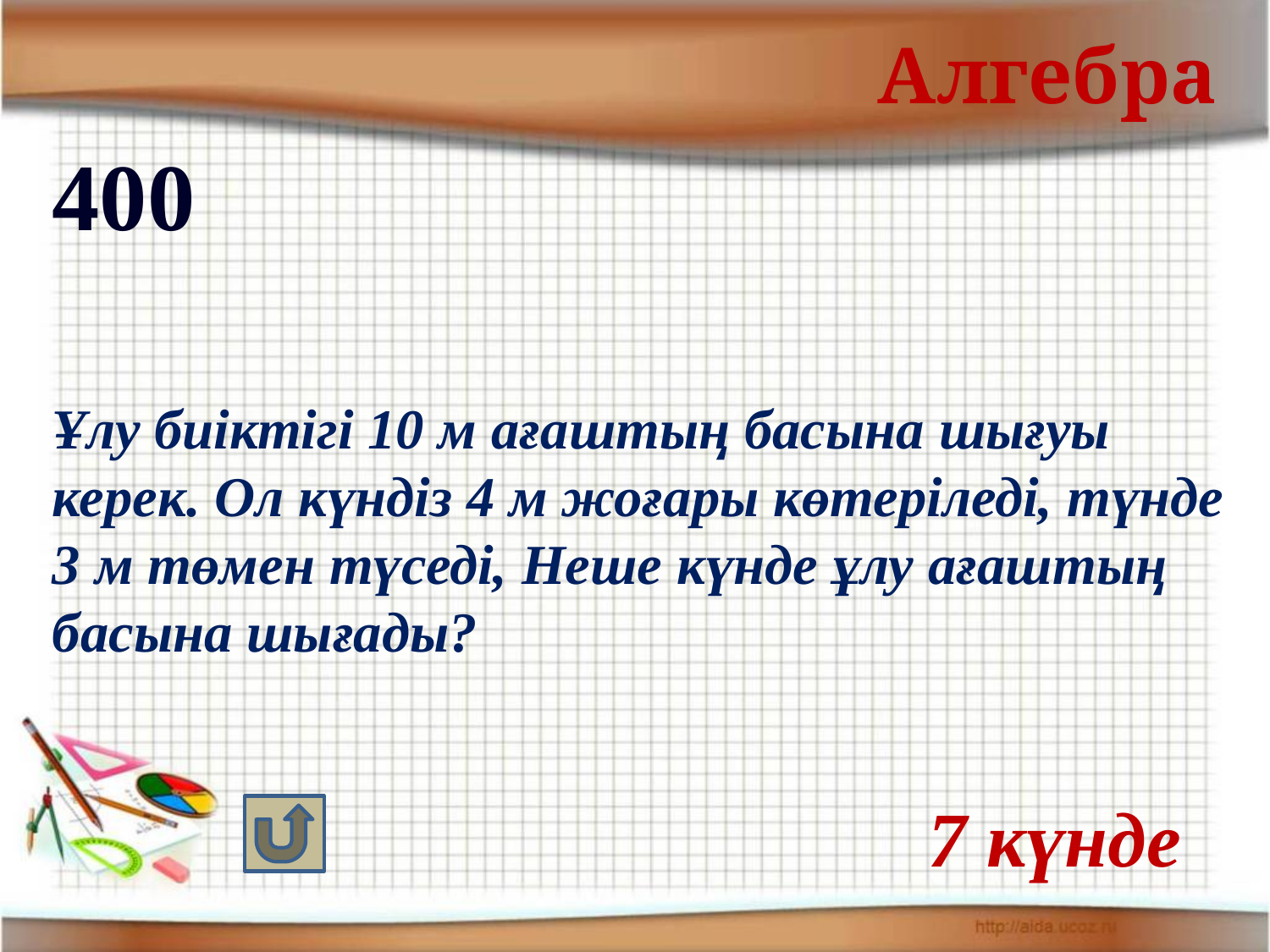

Алгебра
400
Ұлу биіктігі 10 м ағаштың басына шығуы керек. Ол күндіз 4 м жоғары көтеріледі, түнде 3 м төмен түседі, Неше күнде ұлу ағаштың басына шығады?
7 күнде